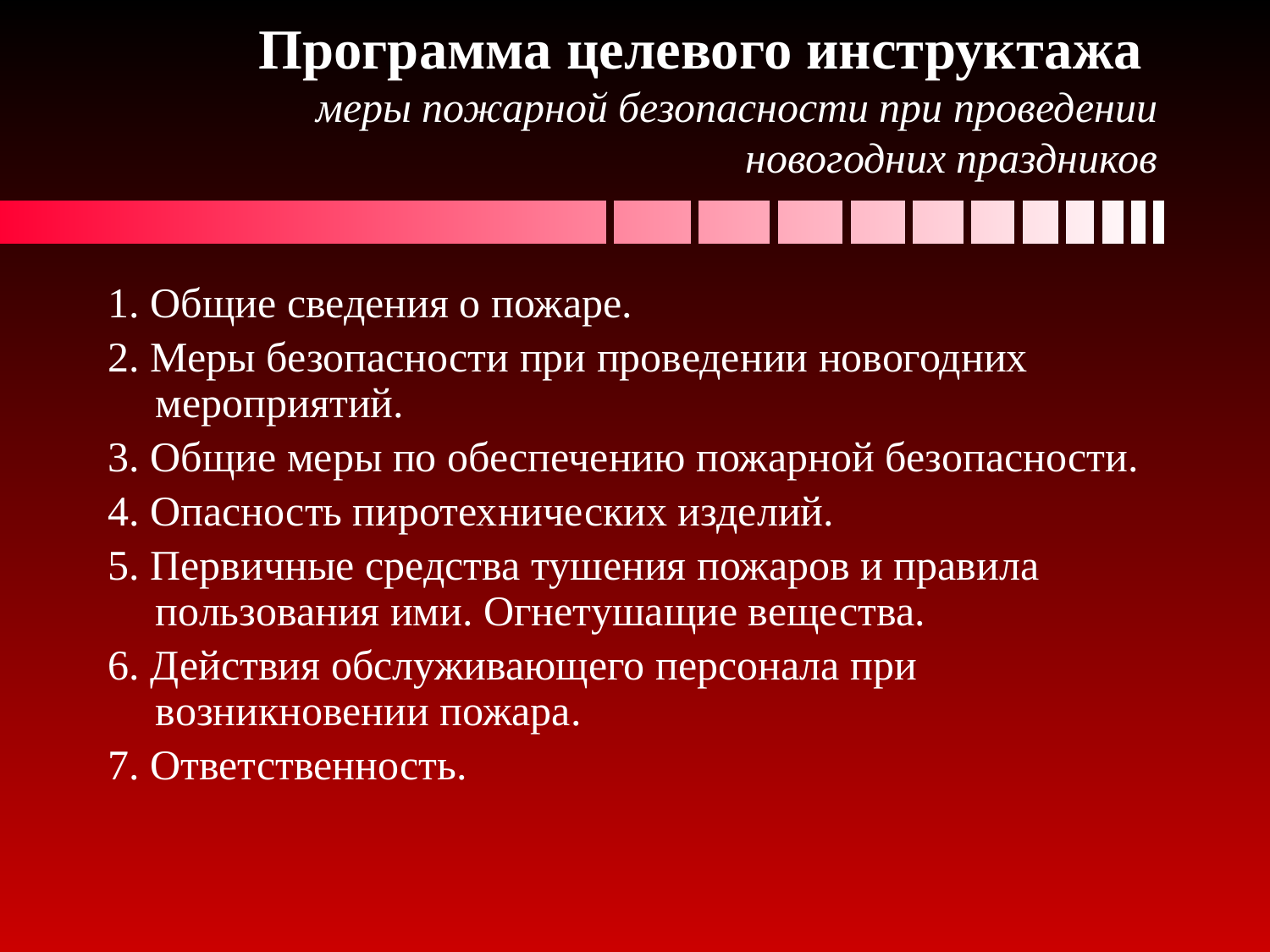

# Программа целевого инструктажа меры пожарной безопасности при проведении новогодних праздников
1. Общие сведения о пожаре.
2. Меры безопасности при проведении новогодних мероприятий.
3. Общие меры по обеспечению пожарной безопасности.
4. Опасность пиротехнических изделий.
5. Первичные средства тушения пожаров и правила пользования ими. Огнетушащие вещества.
6. Действия обслуживающего персонала при возникновении пожара.
7. Ответственность.